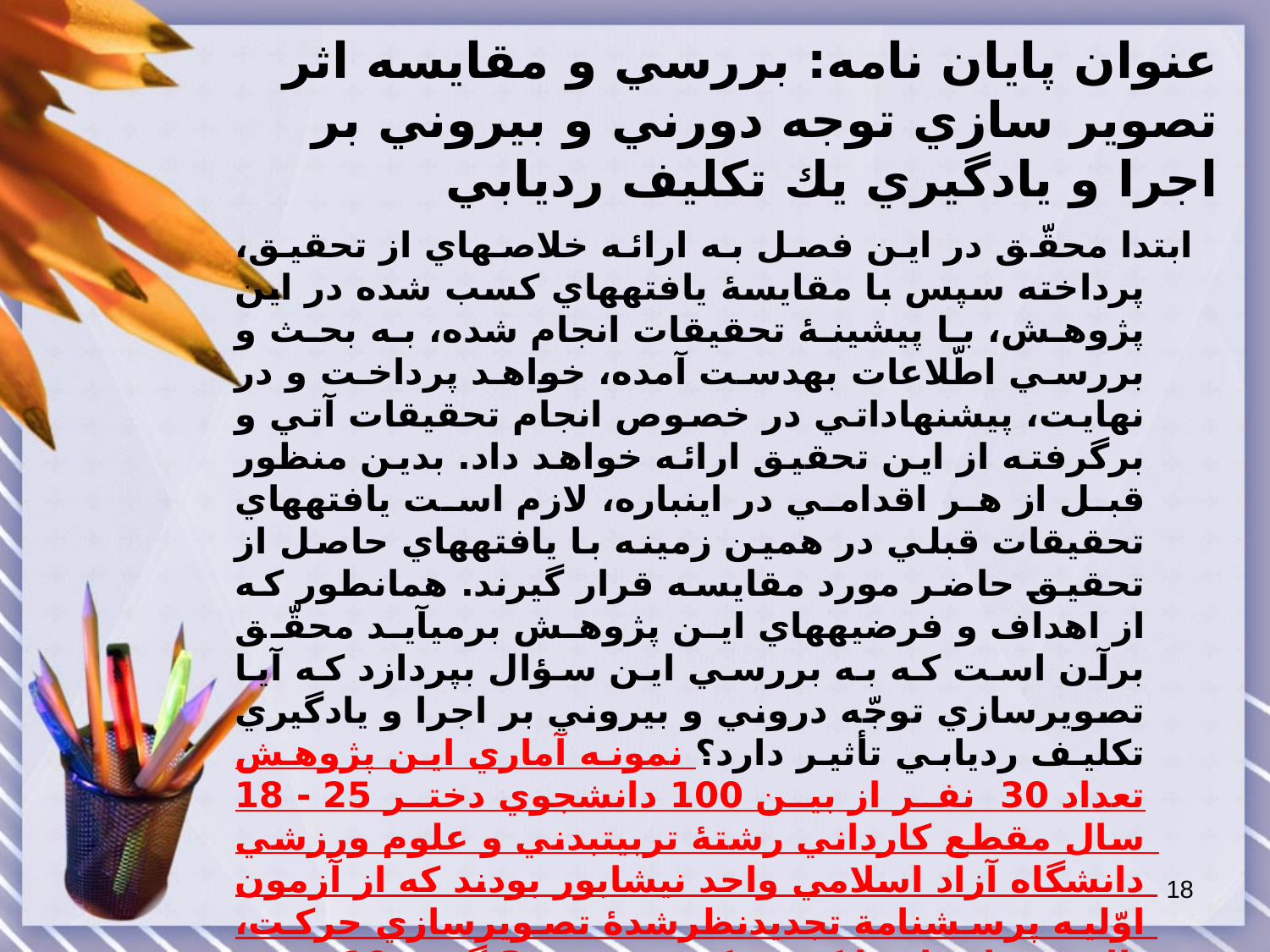

# عنوان پایان نامه: بررسي و مقايسه اثر تصوير سازي توجه دورني و بيروني بر اجرا و يادگيري يك تكليف رديابي
ابتدا محقّق در اين فصل به ارائه خلاصه­اي از تحقيق، پرداخته سپس با مقايسۀ يافته­هاي کسب شده در اين پژوهش، با پيشينۀ تحقيقات انجام شده، به بحث و بررسي اطّلاعات به­دست آمده، خواهد پرداخت و در نهايت، پيشنهاداتي در خصوص انجام تحقيقات آتي و برگرفته از اين تحقيق ارائه خواهد داد. بدين منظور قبل از هر اقدامي در اين­باره، لازم است يافته­هاي تحقيقات قبلي در همين زمينه با يافته­هاي حاصل از تحقيق حاضر مورد مقايسه قرار گيرند. همان­طور كه از اهداف و فرضيه­هاي اين پژوهش برمي­آيد محقّق برآن است كه به بررسي اين سؤال بپردازد كه آيا تصويرسازي توجّه دروني و بيروني بر اجرا و يادگيري تکليف رديابي تأثير دارد؟ نمونه آماري اين پژوهش تعداد 30  نفر از بين 100 دانشجوي دختر 25 - 18 سال مقطع کارداني رشتۀ تربيت­بدني و علوم ورزشي دانشگاه آزاد اسلامي واحد نيشابور بودند كه از آزمون اوّليه پرسشنامة تجديد­نظرشدۀ تصويرسازي حركت، بالاترين امتياز را کسب کردند، و به 3 گروه 10 نفري تقسيم شدند كه تمام مراحل گروه­بندي آنان به صورت تصادفي ساده صورت گرفت.

18